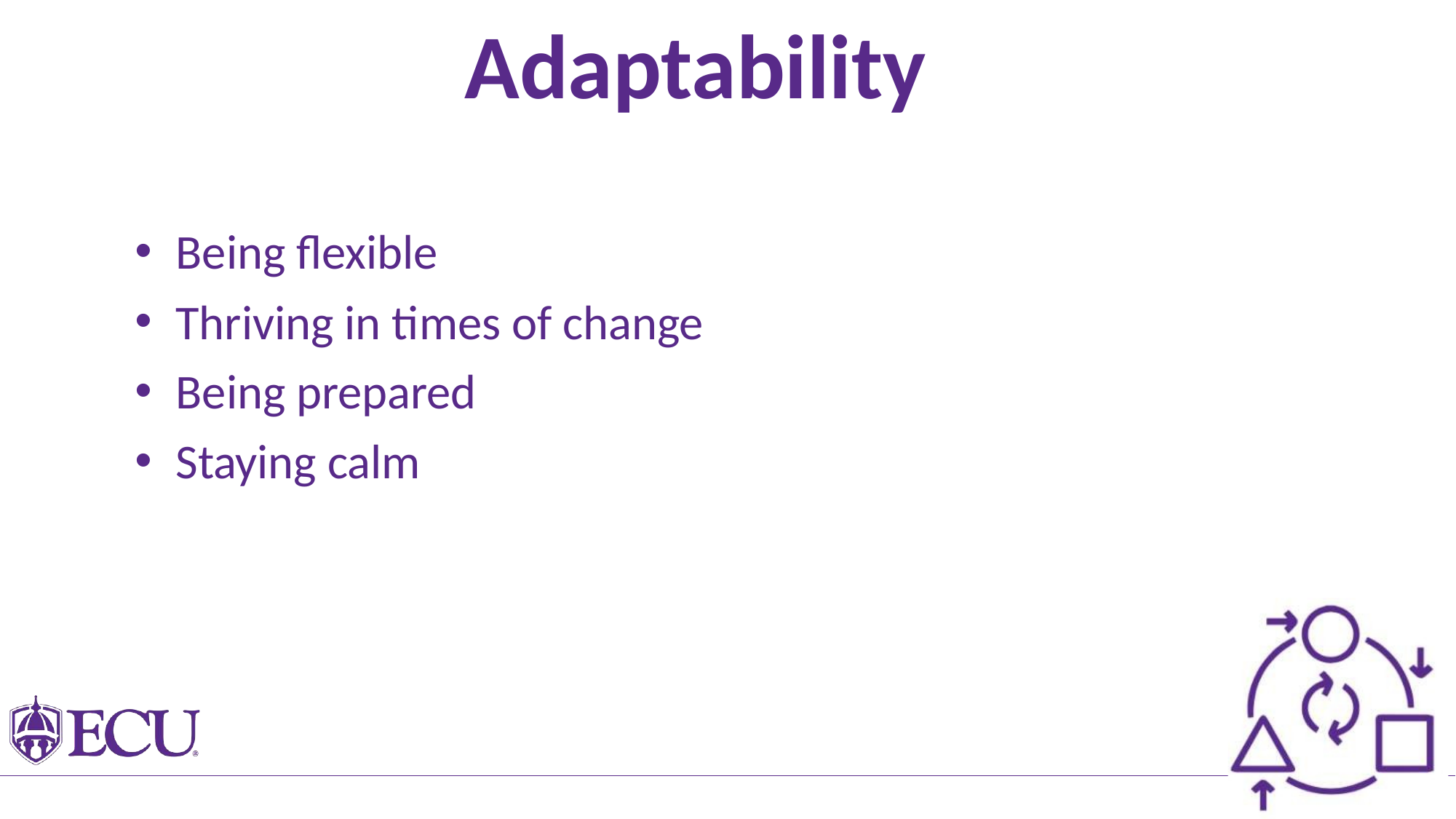

# Adaptability
Being flexible
Thriving in times of change
Being prepared
Staying calm